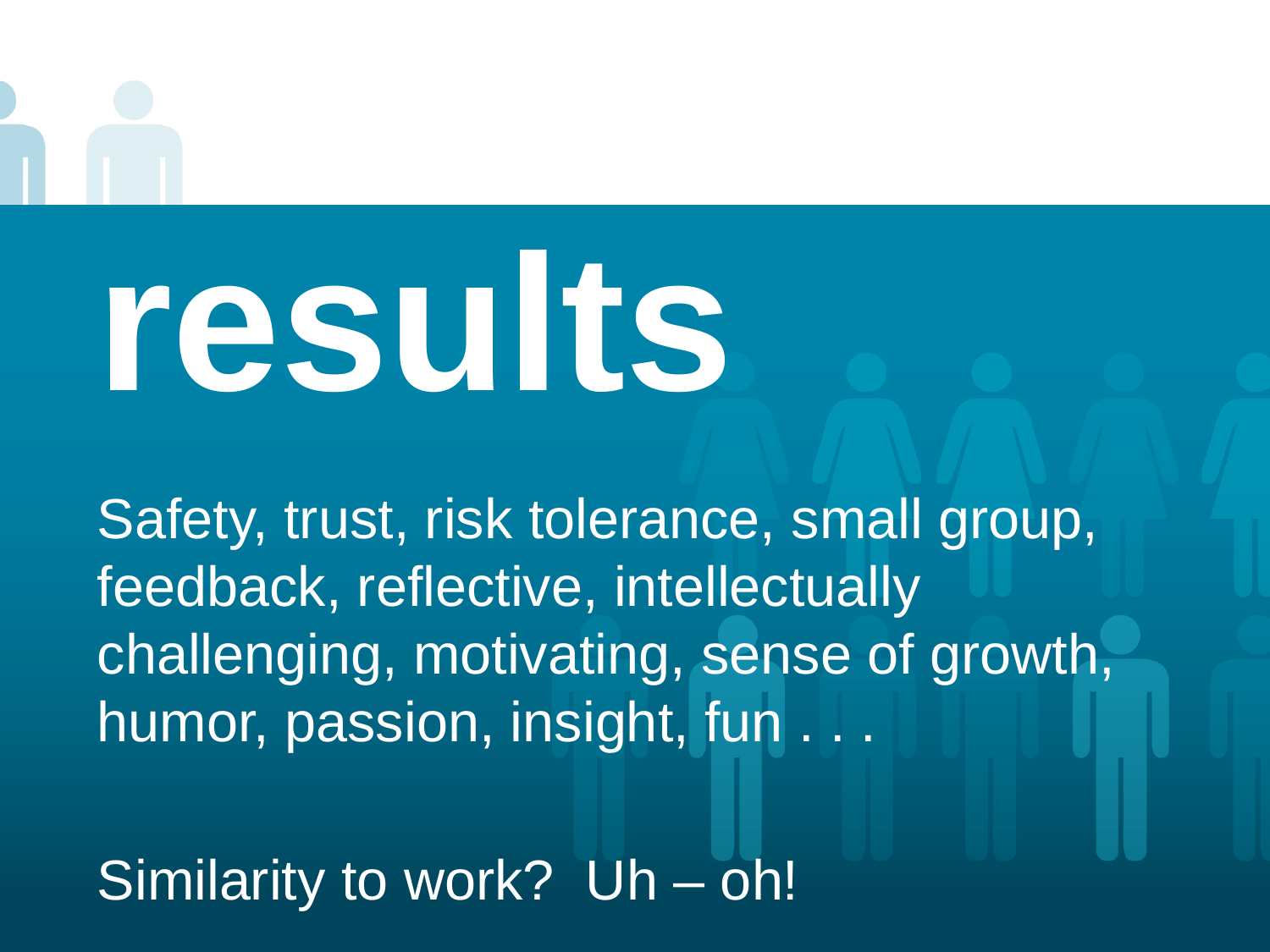

# results
Safety, trust, risk tolerance, small group, feedback, reflective, intellectually challenging, motivating, sense of growth, humor, passion, insight, fun . . .

Similarity to work?  Uh – oh!